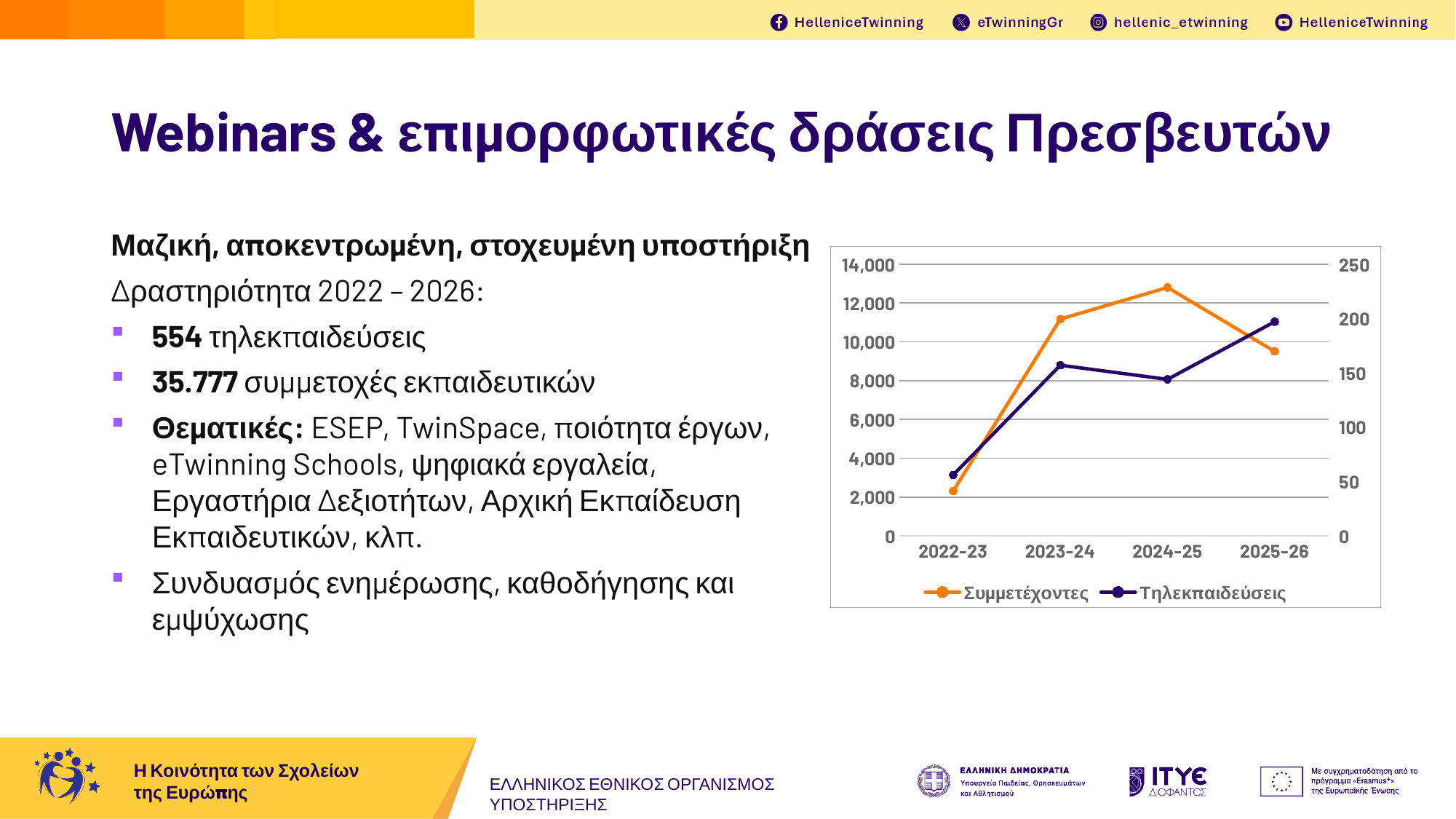

# Webinars & επιμορφωτικές δράσεις Πρεσβευτών
Μαζική, αποκεντρωμένη, στοχευμένη υποστήριξη
Δραστηριότητα 2022 – 2026:
554 τηλεκπαιδεύσεις
35.777 συμμετοχές εκπαιδευτικών
Θεματικές: ESEP, TwinSpace, ποιότητα έργων, eTwinning Schools, ψηφιακά εργαλεία, Εργαστήρια Δεξιοτήτων, Αρχική Εκπαίδευση Εκπαιδευτικών, κλπ.
Συνδυασμός ενημέρωσης, καθοδήγησης και εμψύχωσης

### Chart

| Category | Συμμετέχοντες | Τηλεκπαιδεύσεις |
|---|---|---|
| 2022-23 | 2310.0 | 56.0 |
| 2023-24 | 11170.0 | 157.0 |
| 2024-25 | 12796.0 | 144.0 |
| 2025-26 | 9501.0 | 197.0 |